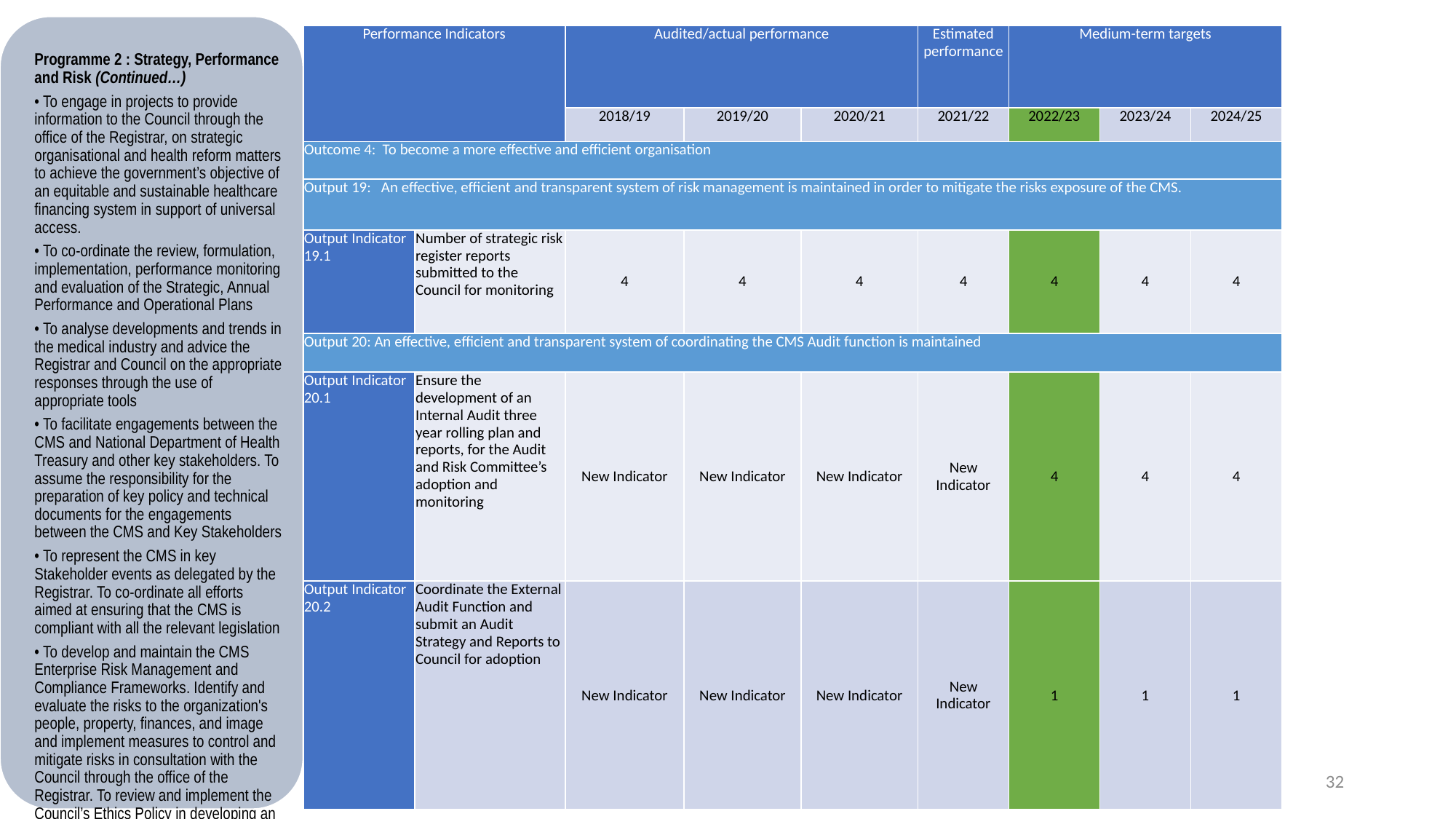

Programme 2 : Strategy, Performance and Risk (Continued…)
• To engage in projects to provide information to the Council through the office of the Registrar, on strategic organisational and health reform matters to achieve the government’s objective of an equitable and sustainable healthcare financing system in support of universal access.
• To co-ordinate the review, formulation, implementation, performance monitoring and evaluation of the Strategic, Annual Performance and Operational Plans
• To analyse developments and trends in the medical industry and advice the Registrar and Council on the appropriate responses through the use of appropriate tools
• To facilitate engagements between the CMS and National Department of Health Treasury and other key stakeholders. To assume the responsibility for the preparation of key policy and technical documents for the engagements between the CMS and Key Stakeholders
• To represent the CMS in key Stakeholder events as delegated by the Registrar. To co-ordinate all efforts aimed at ensuring that the CMS is compliant with all the relevant legislation
• To develop and maintain the CMS Enterprise Risk Management and Compliance Frameworks. Identify and evaluate the risks to the organization's people, property, finances, and image and implement measures to control and mitigate risks in consultation with the Council through the office of the Registrar. To review and implement the Council’s Ethics Policy in developing an ethical leadership culture within the CMS

| Performance Indicators |  | Audited/actual performance |  |  | Estimated performance | Medium-term targets |  |  |
| --- | --- | --- | --- | --- | --- | --- | --- | --- |
|  |  | 2018/19 | 2019/20 | 2020/21 | 2021/22 | 2022/23 | 2023/24 | 2024/25 |
| Outcome 4: To become a more effective and efficient organisation |  |  |  |  |  |  |  |  |
| Output 19: An effective, efficient and transparent system of risk management is maintained in order to mitigate the risks exposure of the CMS. |  |  |  |  |  |  |  |  |
| Output Indicator 19.1 | Number of strategic risk register reports submitted to the Council for monitoring | 4 | 4 | 4 | 4 | 4 | 4 | 4 |
| Output 20: An effective, efficient and transparent system of coordinating the CMS Audit function is maintained |  |  |  |  |  |  |  |  |
| Output Indicator 20.1 | Ensure the development of an Internal Audit three year rolling plan and reports, for the Audit and Risk Committee’s adoption and monitoring | New Indicator | New Indicator | New Indicator | New Indicator | 4 | 4 | 4 |
| Output Indicator 20.2 | Coordinate the External Audit Function and submit an Audit Strategy and Reports to Council for adoption | New Indicator | New Indicator | New Indicator | New Indicator | 1 | 1 | 1 |
32